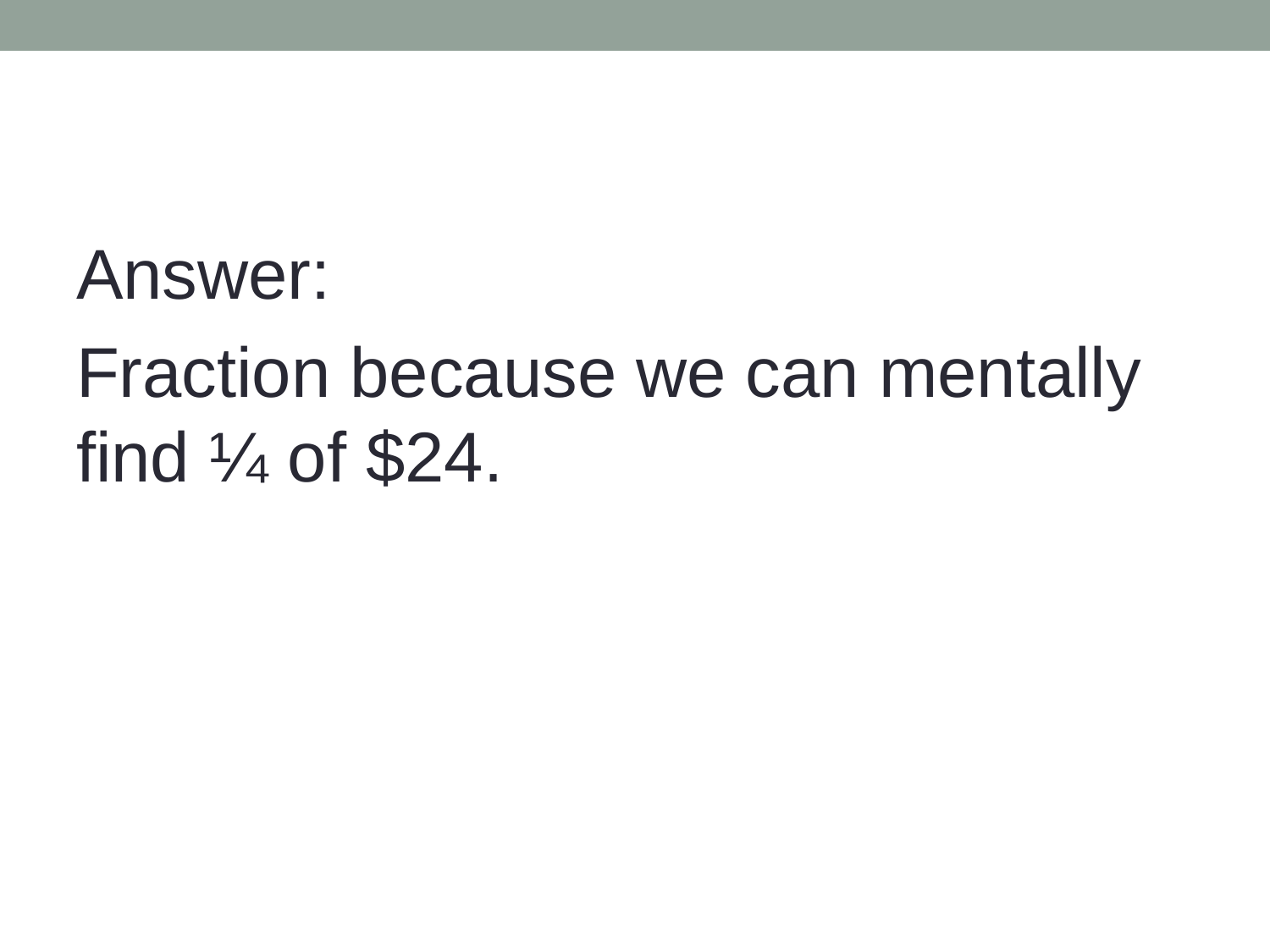

Answer:
Fraction because we can mentally find ¼ of $24.